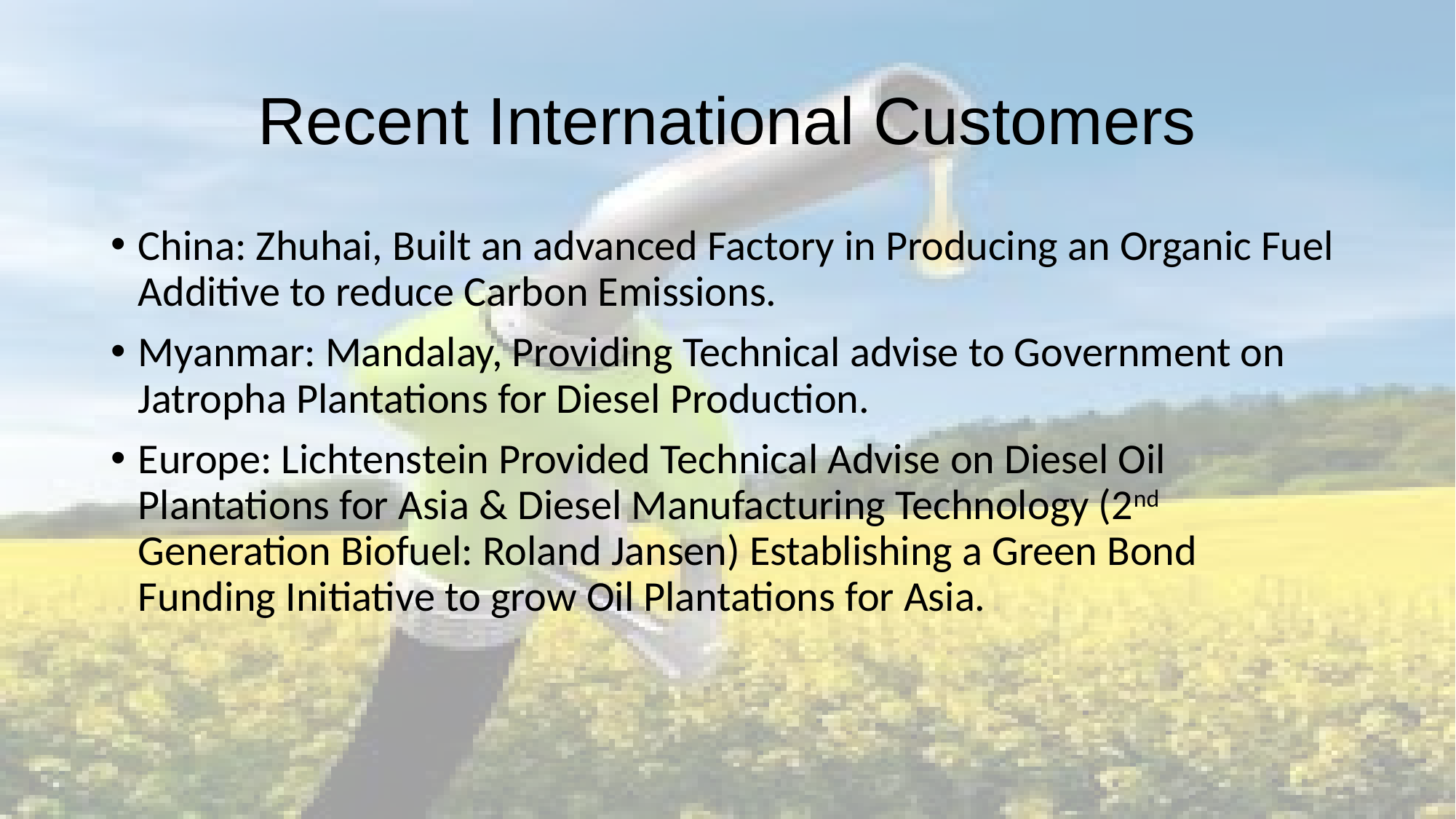

# Recent International Customers
China: Zhuhai, Built an advanced Factory in Producing an Organic Fuel Additive to reduce Carbon Emissions.
Myanmar: Mandalay, Providing Technical advise to Government on Jatropha Plantations for Diesel Production.
Europe: Lichtenstein Provided Technical Advise on Diesel Oil Plantations for Asia & Diesel Manufacturing Technology (2nd Generation Biofuel: Roland Jansen) Establishing a Green Bond Funding Initiative to grow Oil Plantations for Asia.